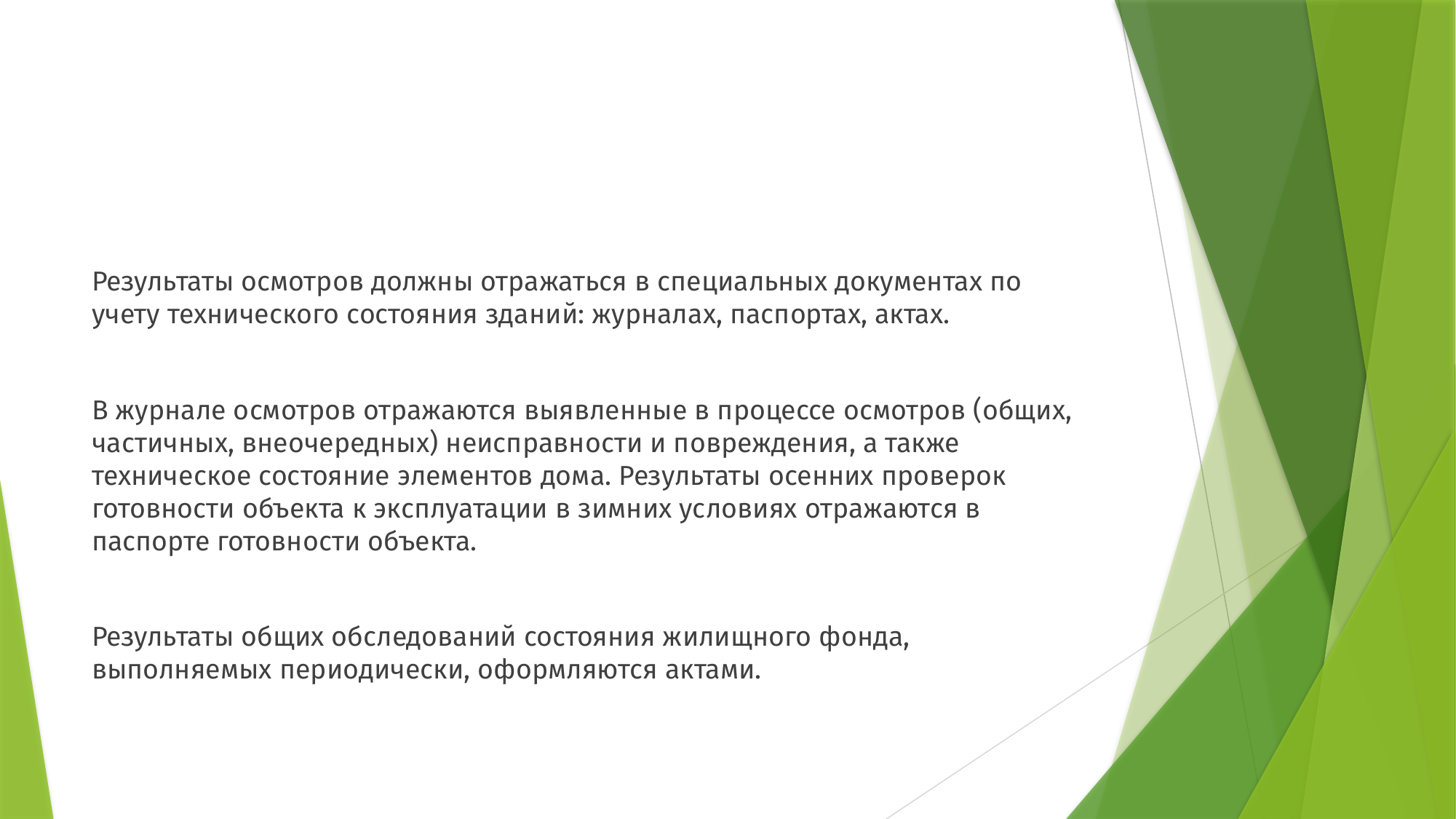

#
Результаты осмотров должны отражаться в специальных документах по учету технического состояния зданий: журналах, паспортах, актах.

В журнале осмотров отражаются выявленные в процессе осмотров (общих, частичных, внеочередных) неисправности и повреждения, а также техническое состояние элементов дома. Результаты осенних проверок готовности объекта к эксплуатации в зимних условиях отражаются в паспорте готовности объекта.

Результаты общих обследований состояния жилищного фонда, выполняемых периодически, оформляются актами.